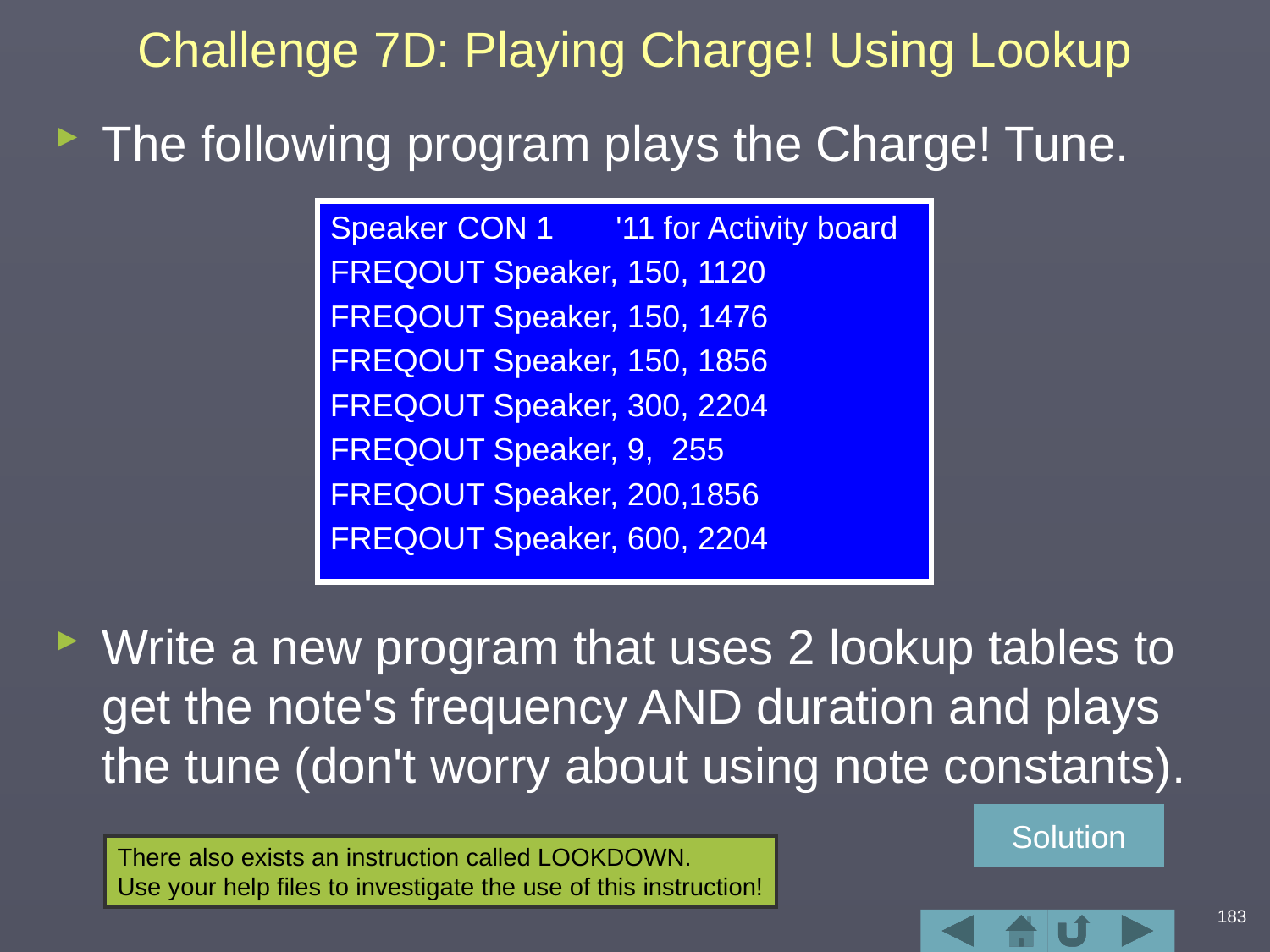

# Challenge 7D: Playing Charge! Using Lookup
The following program plays the Charge! Tune.

Write a new program that uses 2 lookup tables to get the note's frequency AND duration and plays the tune (don't worry about using note constants).
Speaker	CON 1       '11 for Activity board
FREQOUT Speaker, 150, 1120
FREQOUT Speaker, 150, 1476
FREQOUT Speaker, 150, 1856
FREQOUT Speaker, 300, 2204
FREQOUT Speaker, 9,  255
FREQOUT Speaker, 200,1856
FREQOUT Speaker, 600, 2204
Solution
There also exists an instruction called LOOKDOWN.
Use your help files to investigate the use of this instruction!
183